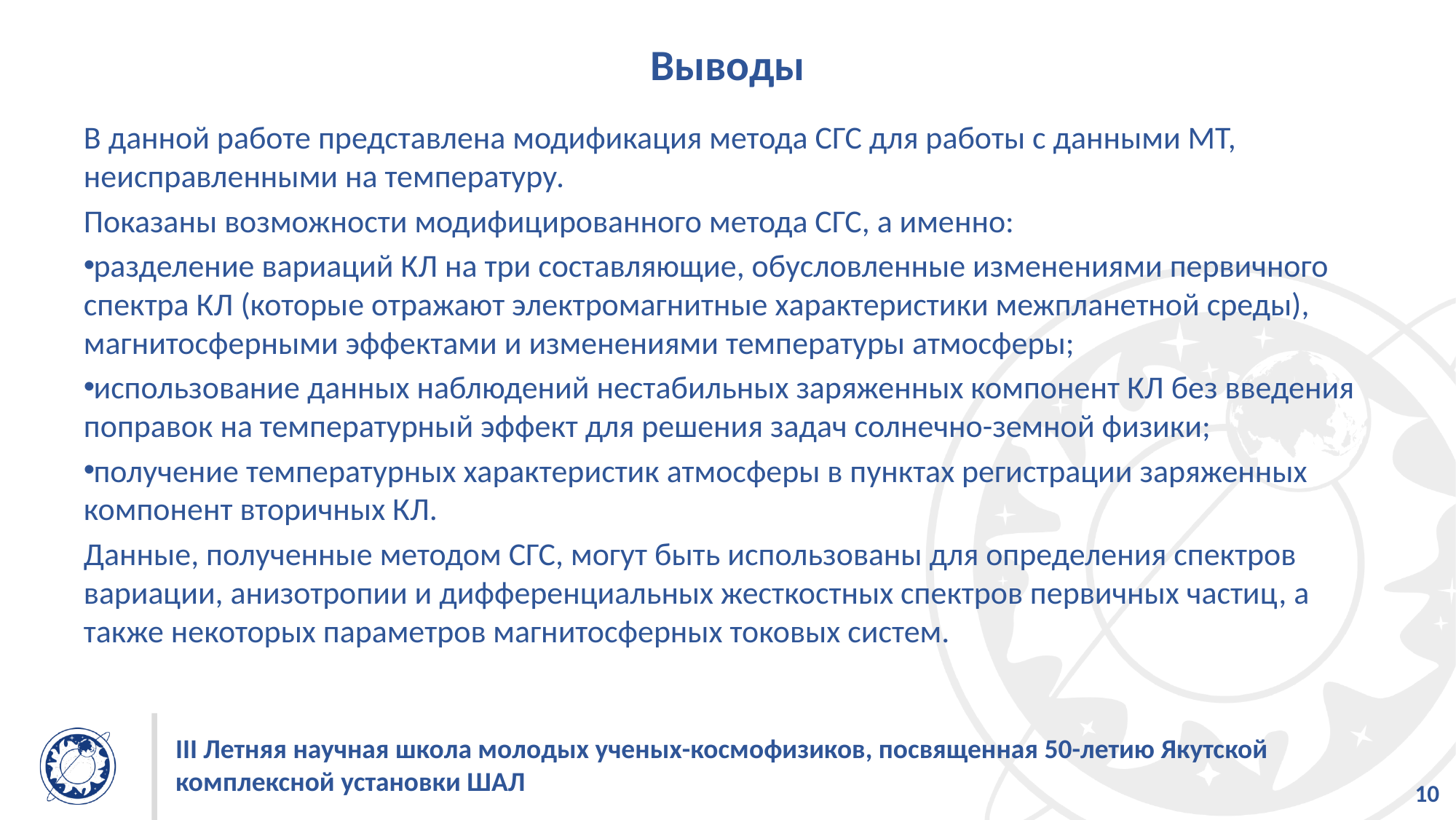

# Выводы
В данной работе представлена модификация метода СГС для работы с данными МТ, неисправленными на температуру.
Показаны возможности модифицированного метода СГС, а именно:
разделение вариаций КЛ на три составляющие, обусловленные изменениями первичного спектра КЛ (которые отражают электромагнитные характеристики межпланетной среды), магнитосферными эффектами и изменениями температуры атмосферы;
использование данных наблюдений нестабильных заряженных компонент КЛ без введения поправок на температурный эффект для решения задач солнечно-земной физики;
получение температурных характеристик атмосферы в пунктах регистрации заряженных компонент вторичных КЛ.
Данные, полученные методом СГС, могут быть использованы для определения спектров вариации, анизотропии и дифференциальных жесткостных спектров первичных частиц, а также некоторых параметров магнитосферных токовых систем.
III Летняя научная школа молодых ученых-космофизиков, посвященная 50-летию Якутской комплексной установки ШАЛ